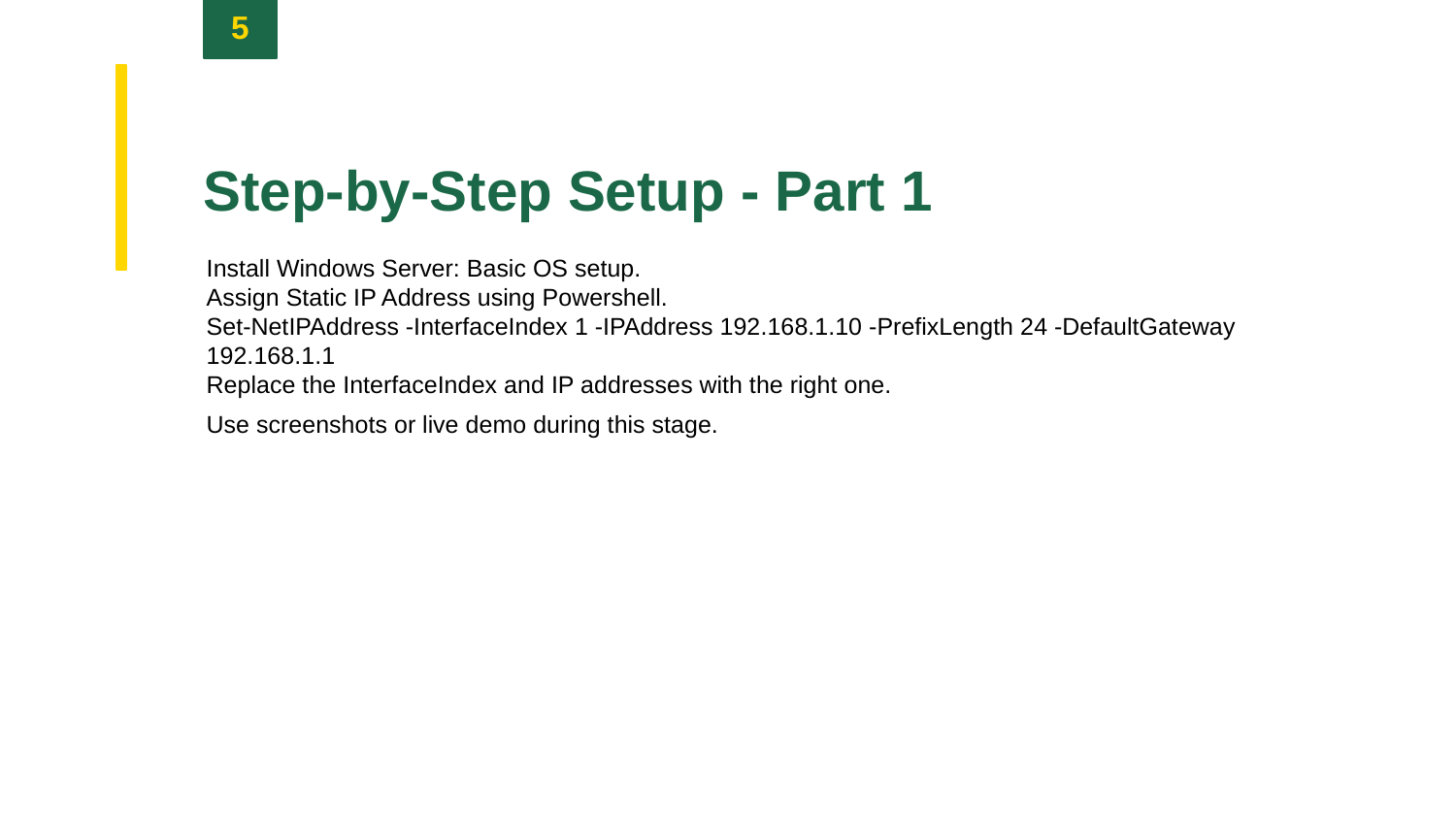

5

Step-by-Step Setup - Part 1
Install Windows Server: Basic OS setup.
Assign Static IP Address using Powershell.
Set-NetIPAddress -InterfaceIndex 1 -IPAddress 192.168.1.10 -PrefixLength 24 -DefaultGateway 192.168.1.1
Replace the InterfaceIndex and IP addresses with the right one.
Use screenshots or live demo during this stage.